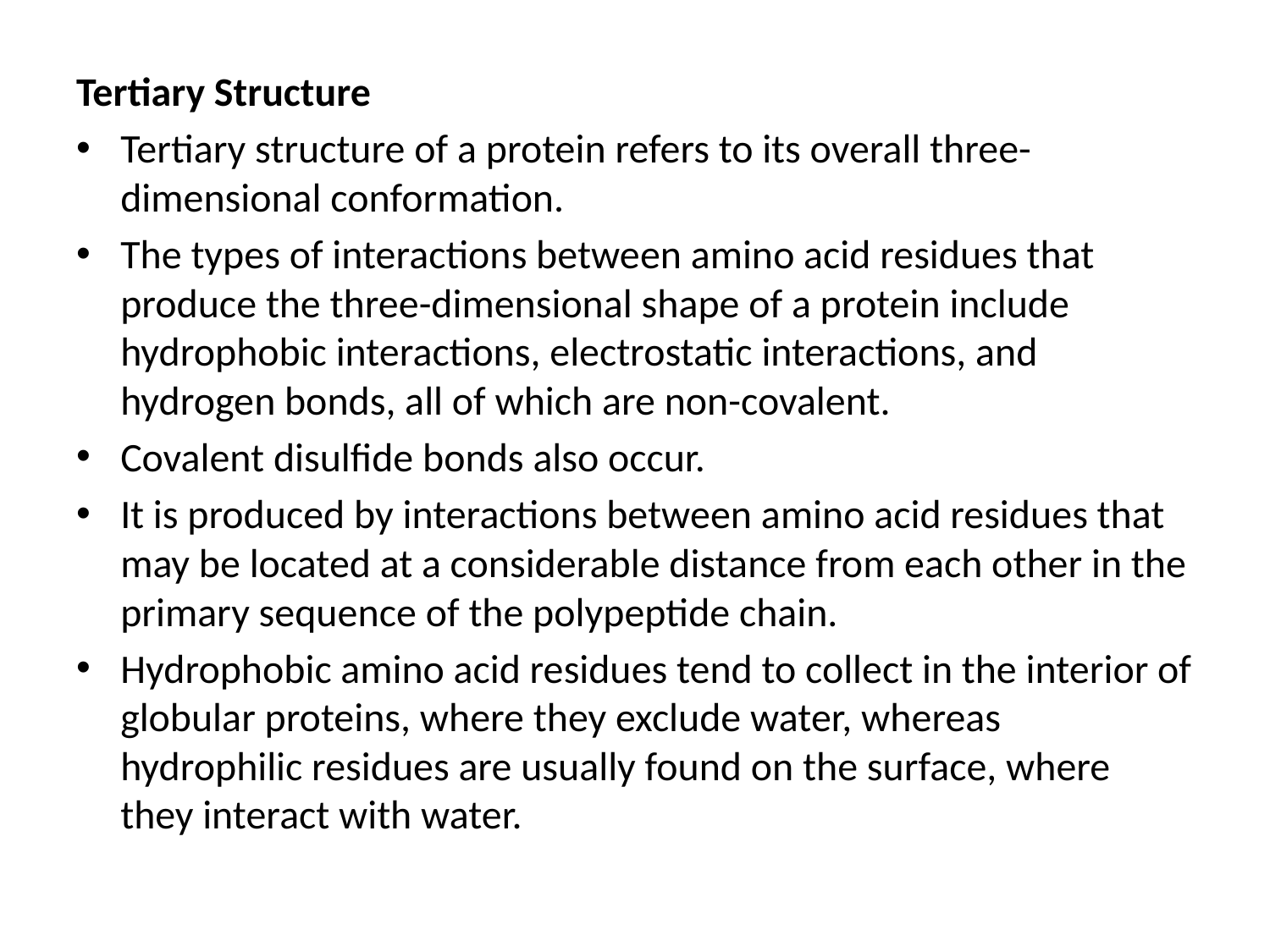

Tertiary Structure
Tertiary structure of a protein refers to its overall three-dimensional conformation.
The types of interactions between amino acid residues that produce the three-dimensional shape of a protein include hydrophobic interactions, electrostatic interactions, and hydrogen bonds, all of which are non-covalent.
Covalent disulfide bonds also occur.
It is produced by interactions between amino acid residues that may be located at a considerable distance from each other in the primary sequence of the polypeptide chain.
Hydrophobic amino acid residues tend to collect in the interior of globular proteins, where they exclude water, whereas hydrophilic residues are usually found on the surface, where they interact with water.